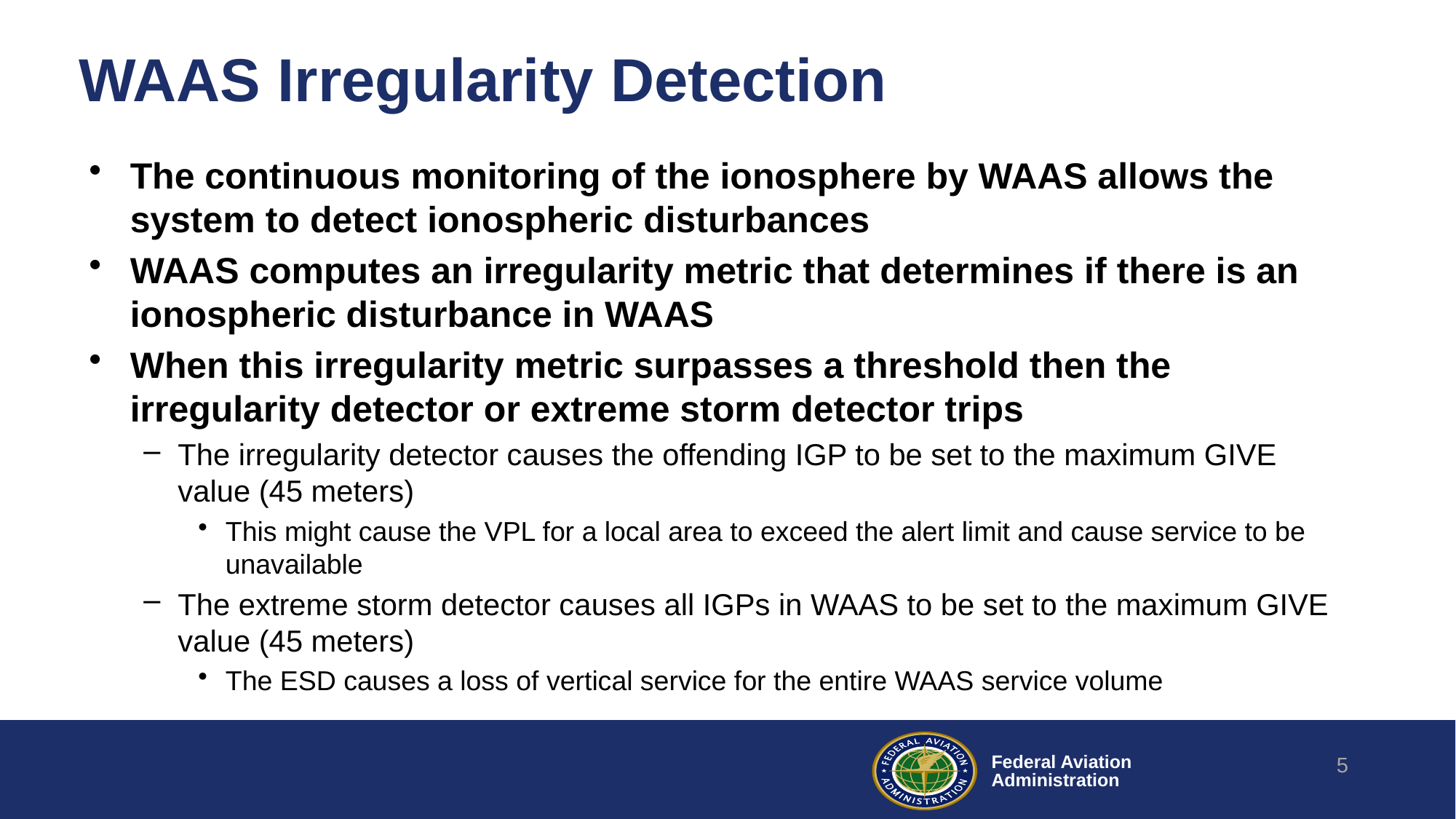

# WAAS Irregularity Detection
The continuous monitoring of the ionosphere by WAAS allows the system to detect ionospheric disturbances
WAAS computes an irregularity metric that determines if there is an ionospheric disturbance in WAAS
When this irregularity metric surpasses a threshold then the irregularity detector or extreme storm detector trips
The irregularity detector causes the offending IGP to be set to the maximum GIVE value (45 meters)
This might cause the VPL for a local area to exceed the alert limit and cause service to be unavailable
The extreme storm detector causes all IGPs in WAAS to be set to the maximum GIVE value (45 meters)
The ESD causes a loss of vertical service for the entire WAAS service volume
5